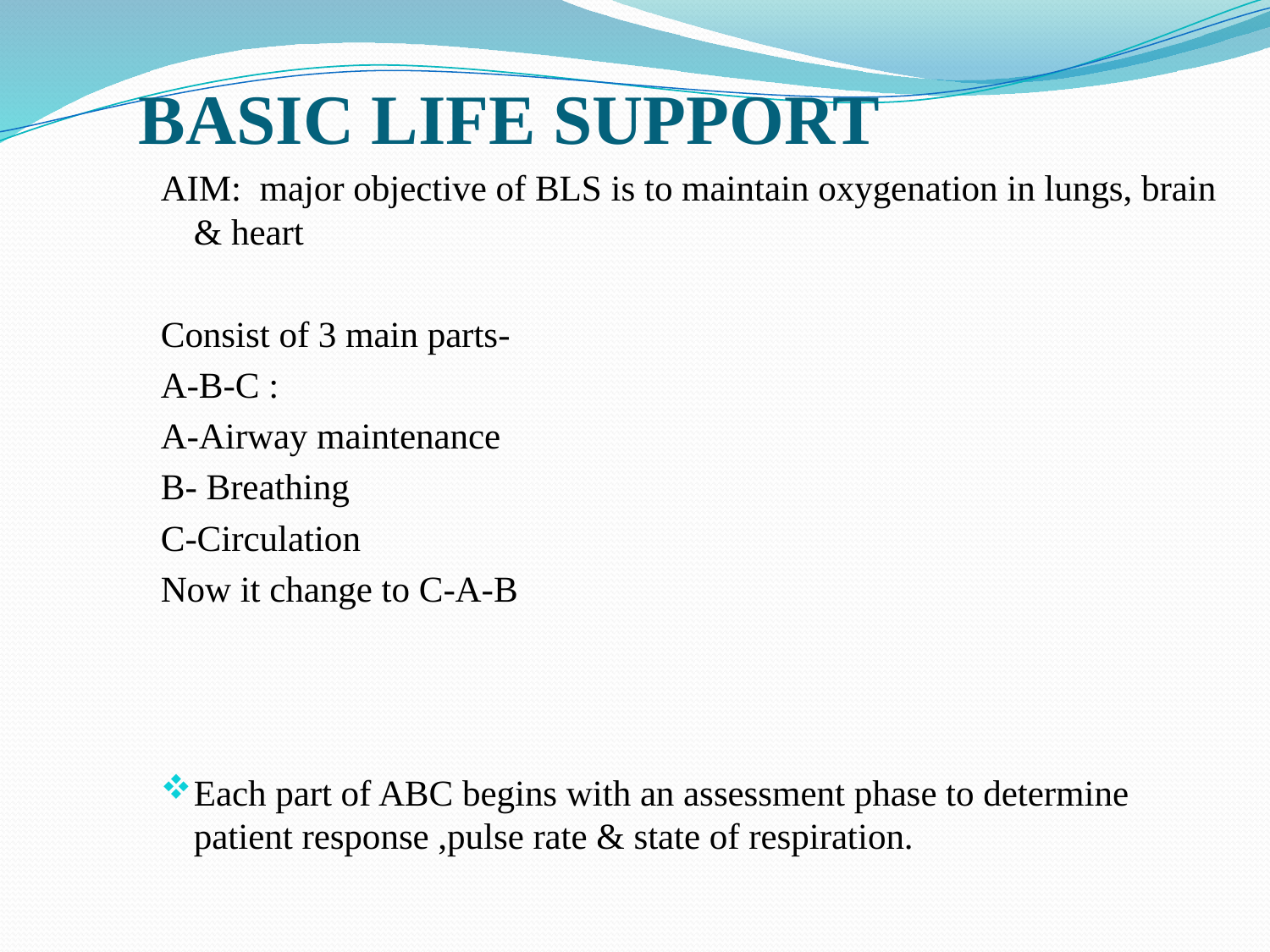

# BASIC LIFE SUPPORT
AIM:  major objective of BLS is to maintain oxygenation in lungs, brain & heart

Consist of 3 main parts-
A-B-C :
A-Airway maintenance
B- Breathing
C-Circulation
Now it change to C-A-B

Each part of ABC begins with an assessment phase to determine patient response ,pulse rate & state of respiration.